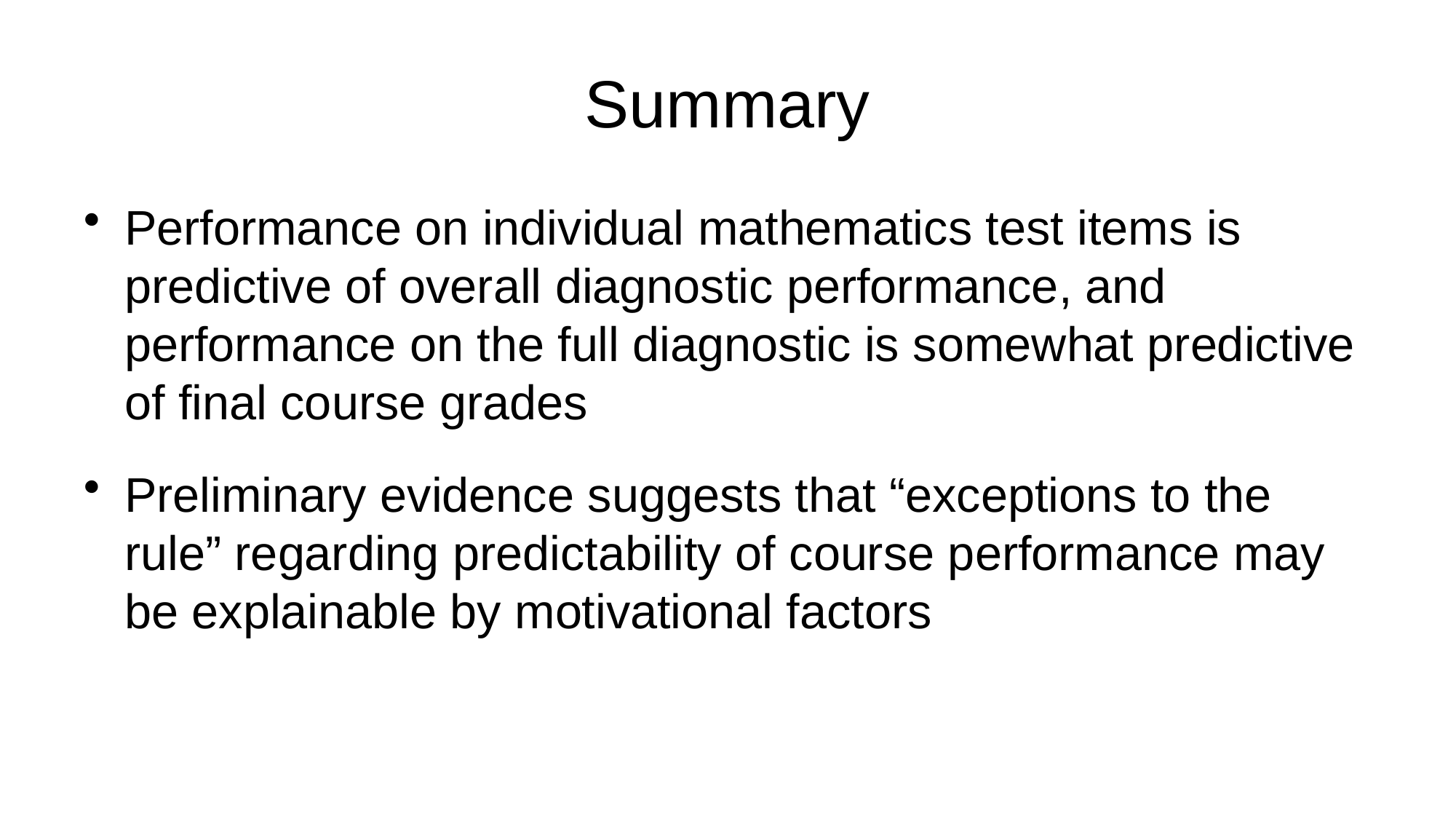

# Summary
Performance on individual mathematics test items is predictive of overall diagnostic performance, and performance on the full diagnostic is somewhat predictive of final course grades
Preliminary evidence suggests that “exceptions to the rule” regarding predictability of course performance may be explainable by motivational factors